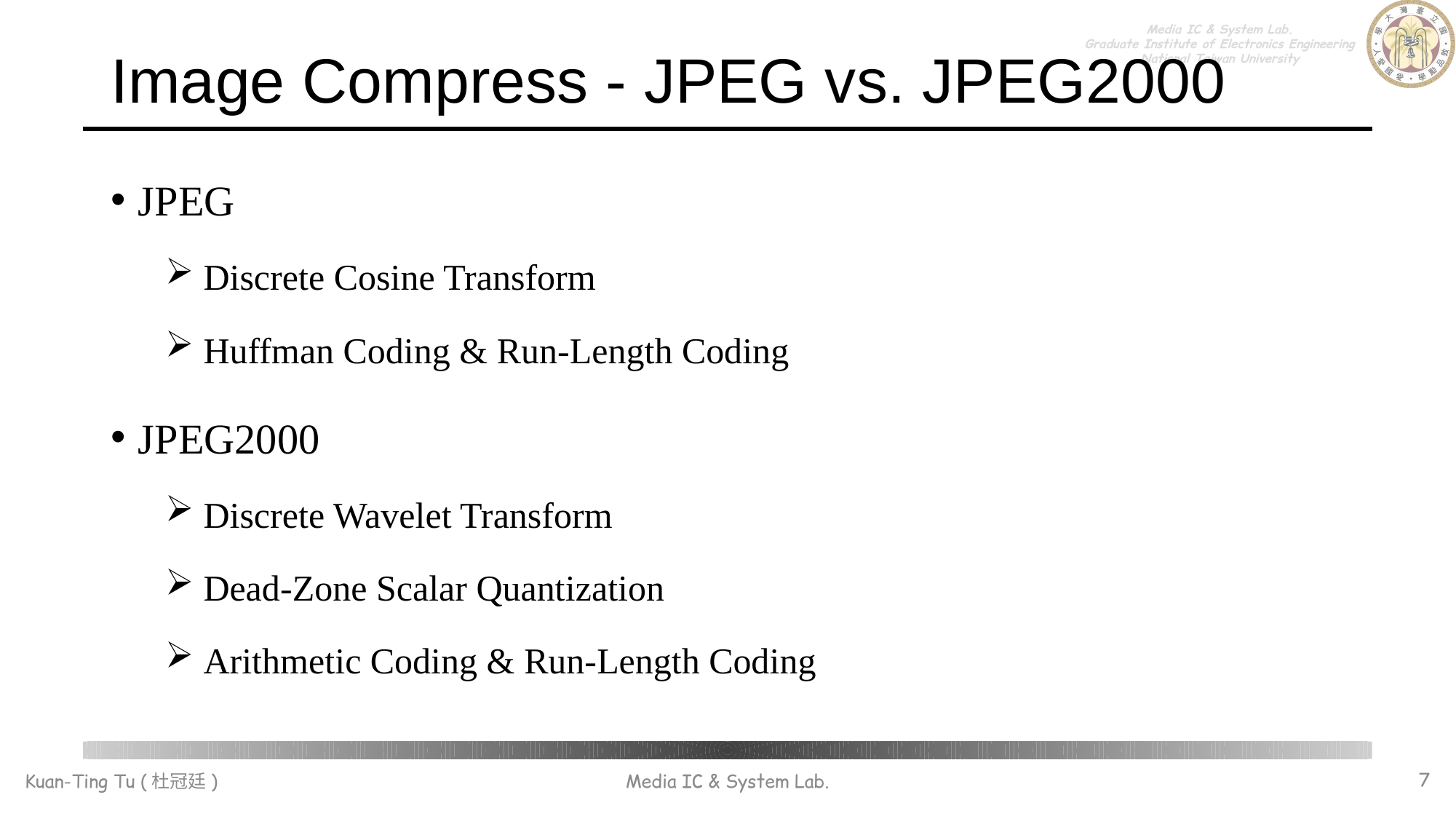

# Image Compress - JPEG vs. JPEG2000
JPEG
 Discrete Cosine Transform
 Huffman Coding & Run-Length Coding
JPEG2000
 Discrete Wavelet Transform
 Dead-Zone Scalar Quantization
 Arithmetic Coding & Run-Length Coding
7